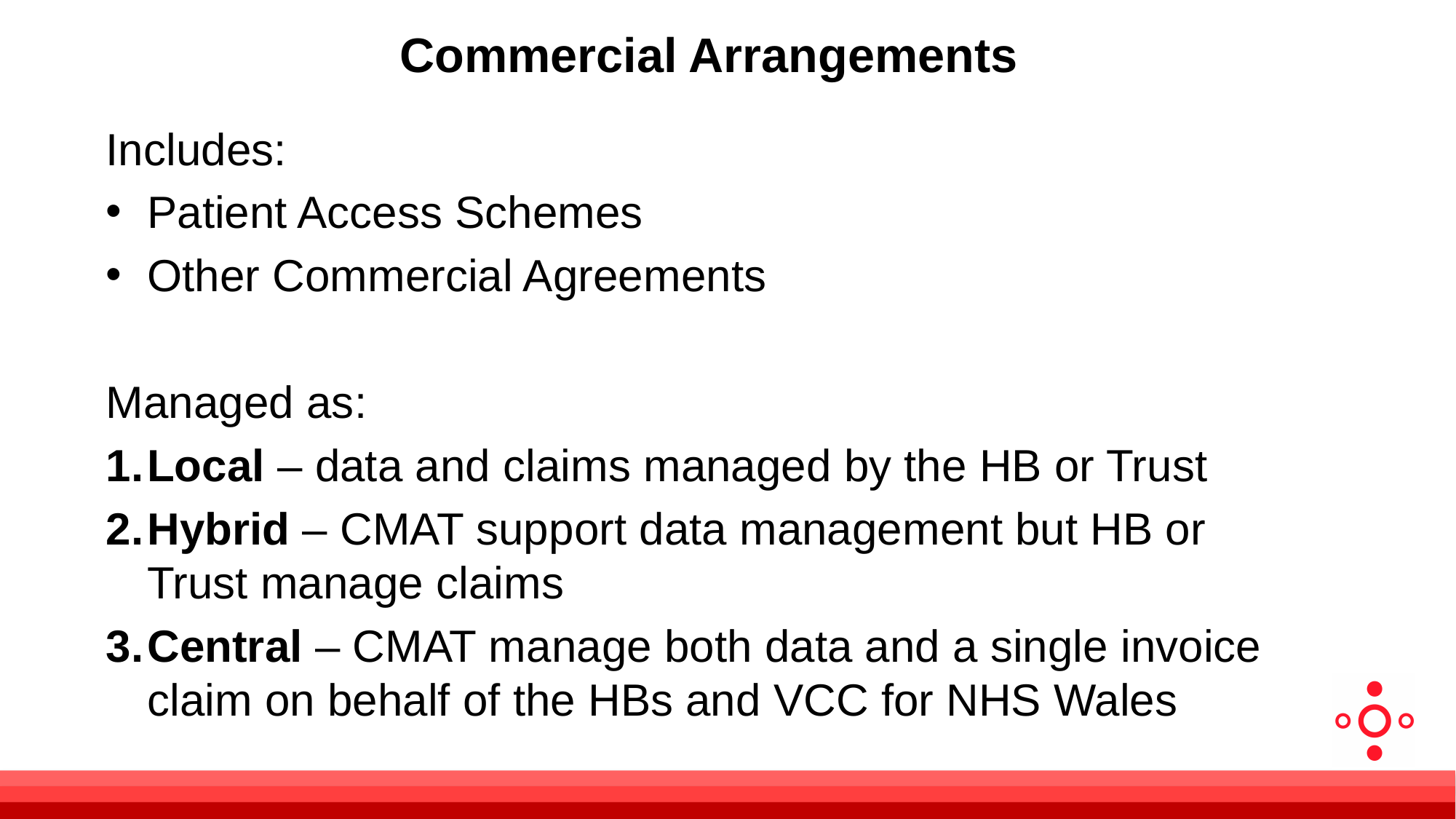

Commercial Arrangements
Includes:
Patient Access Schemes
Other Commercial Agreements

Managed as:
Local – data and claims managed by the HB or Trust
Hybrid – CMAT support data management but HB or Trust manage claims
Central – CMAT manage both data and a single invoice claim on behalf of the HBs and VCC for NHS Wales